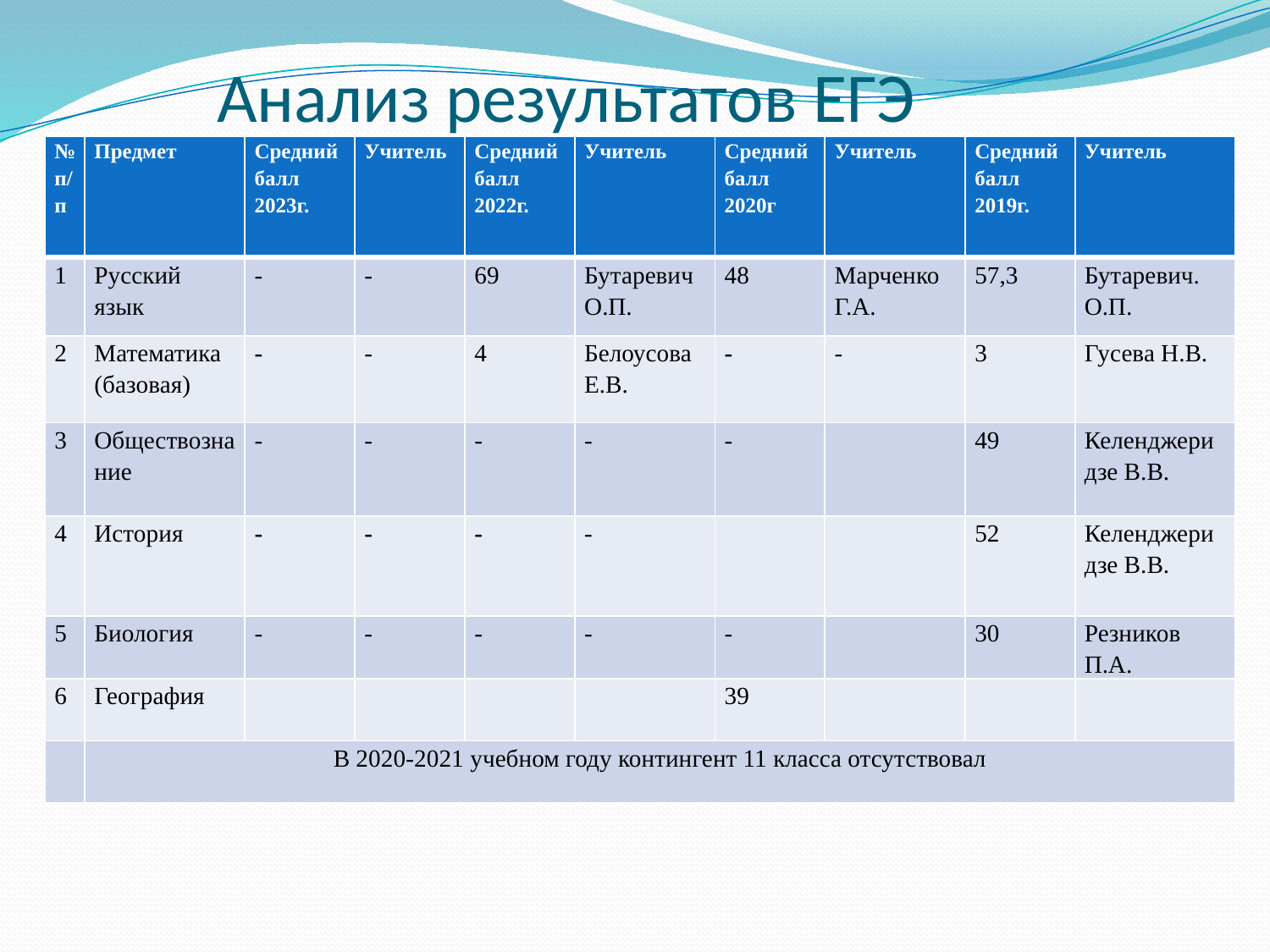

# Анализ результатов ЕГЭ
| № п/п | Предмет | Средний балл 2023г. | Учитель | Средний балл 2022г. | Учитель | Средний балл 2020г | Учитель | Средний балл 2019г. | Учитель |
| --- | --- | --- | --- | --- | --- | --- | --- | --- | --- |
| 1 | Русский язык | - | - | 69 | Бутаревич О.П. | 48 | Марченко Г.А. | 57,3 | Бутаревич. О.П. |
| 2 | Математика (базовая) | - | - | 4 | Белоусова Е.В. | - | - | 3 | Гусева Н.В. |
| 3 | Обществознание | - | - | - | - | - |  | 49 | Келенджеридзе В.В. |
| 4 | История | - | - | - | - |  |  | 52 | Келенджеридзе В.В. |
| 5 | Биология | - | - | - | - | - |  | 30 | Резников П.А. |
| 6 | География |  |  |  |  | 39 |  |  |  |
|  | В 2020-2021 учебном году контингент 11 класса отсутствовал |  |  |  |  |  |  |  |  |